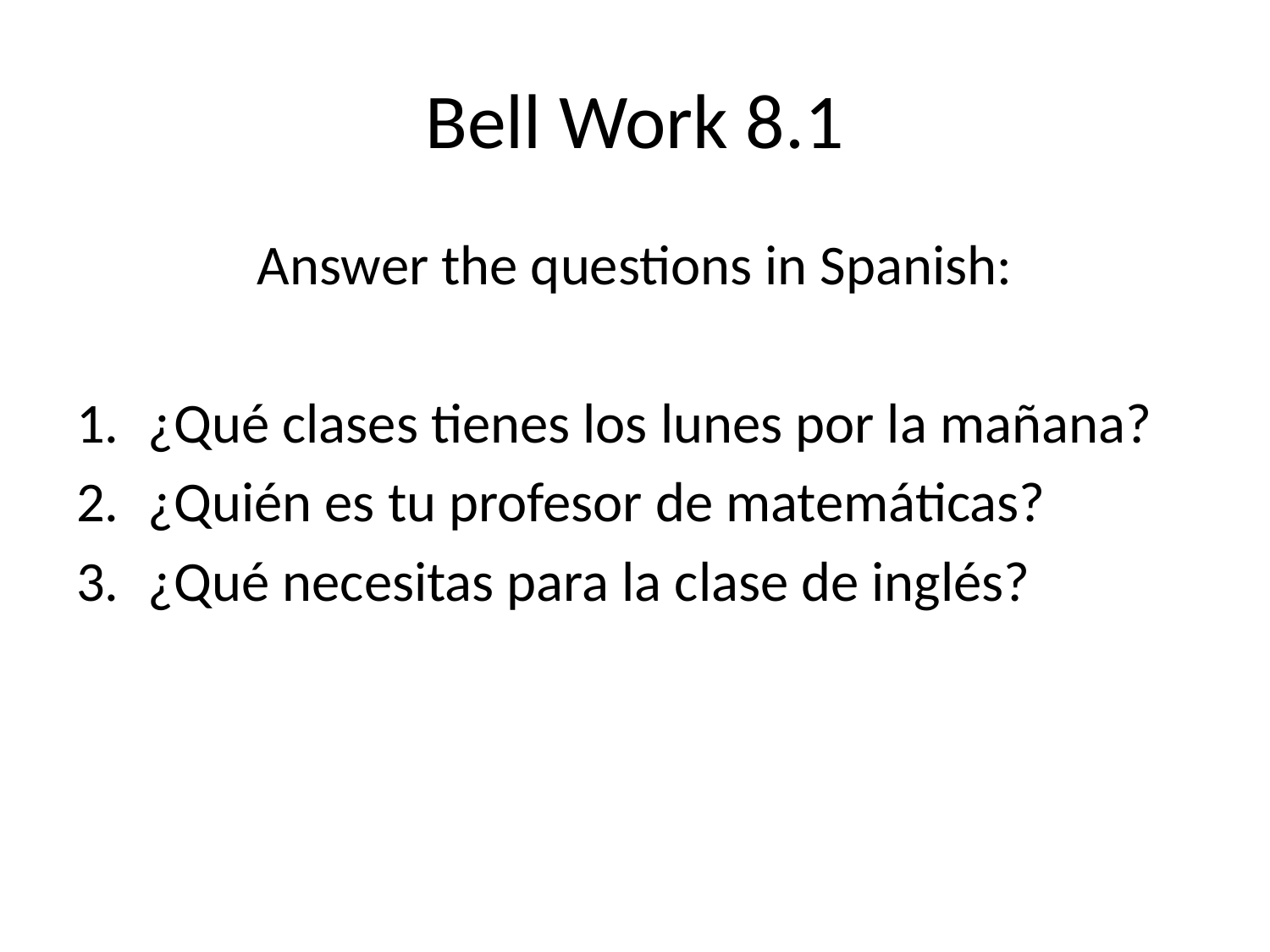

# Bell Work 8.1
Answer the questions in Spanish:

¿Qué clases tienes los lunes por la mañana?
¿Quién es tu profesor de matemáticas?
¿Qué necesitas para la clase de inglés?